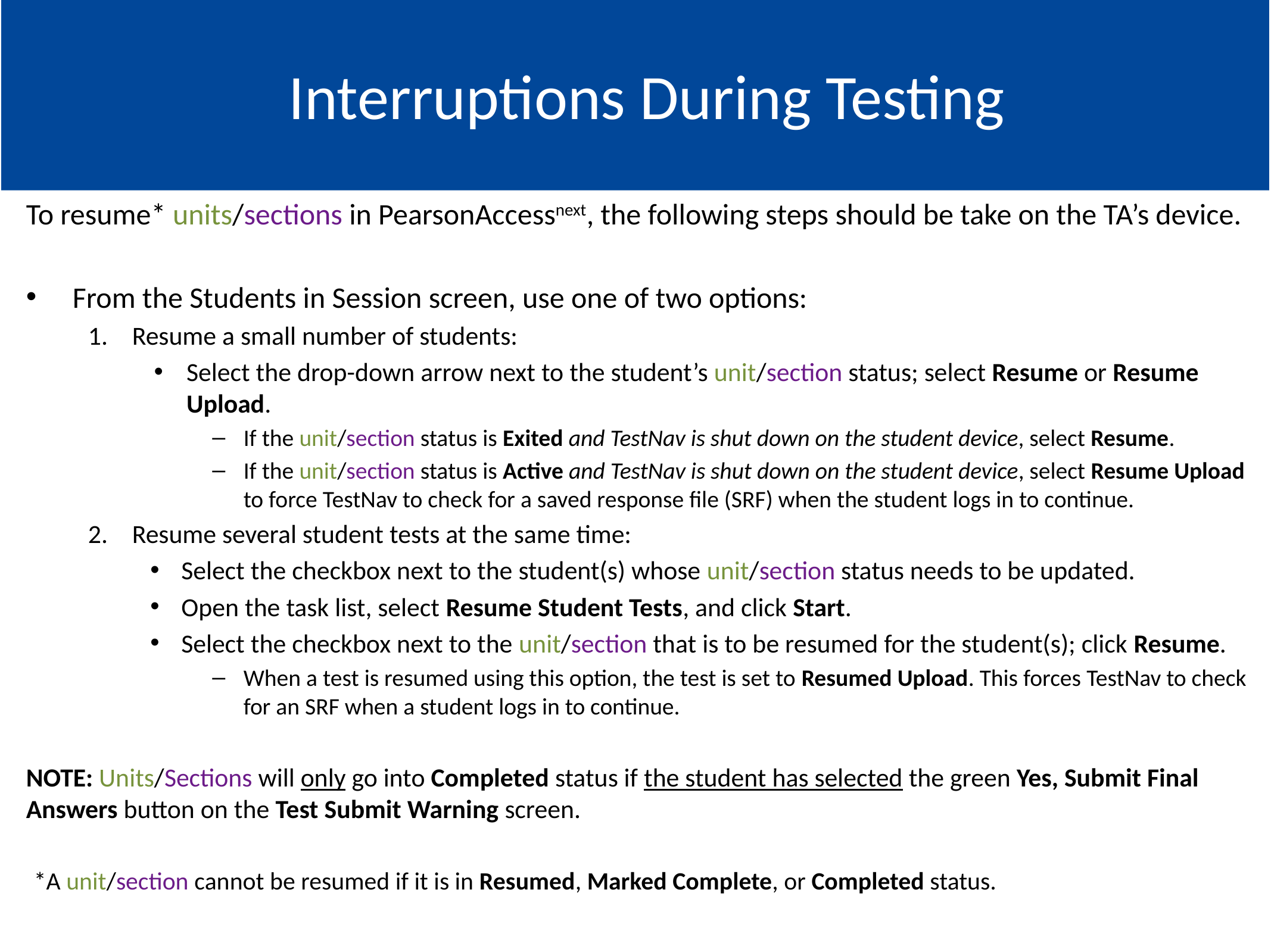

# s
Go to: Topics
Interruptions During Testing
To resume* units/sections in PearsonAccessnext, the following steps should be take on the TA’s device.

From the Students in Session screen, use one of two options:
Resume a small number of students:
Select the drop-down arrow next to the student’s unit/section status; select Resume or Resume Upload.
If the unit/section status is Exited and TestNav is shut down on the student device, select Resume.
If the unit/section status is Active and TestNav is shut down on the student device, select Resume Upload to force TestNav to check for a saved response file (SRF) when the student logs in to continue.
Resume several student tests at the same time:
Select the checkbox next to the student(s) whose unit/section status needs to be updated.
Open the task list, select Resume Student Tests, and click Start.
Select the checkbox next to the unit/section that is to be resumed for the student(s); click Resume.
When a test is resumed using this option, the test is set to Resumed Upload. This forces TestNav to check for an SRF when a student logs in to continue.

NOTE: Units/Sections will only go into Completed status if the student has selected the green Yes, Submit Final Answers button on the Test Submit Warning screen.

*A unit/section cannot be resumed if it is in Resumed, Marked Complete, or Completed status.